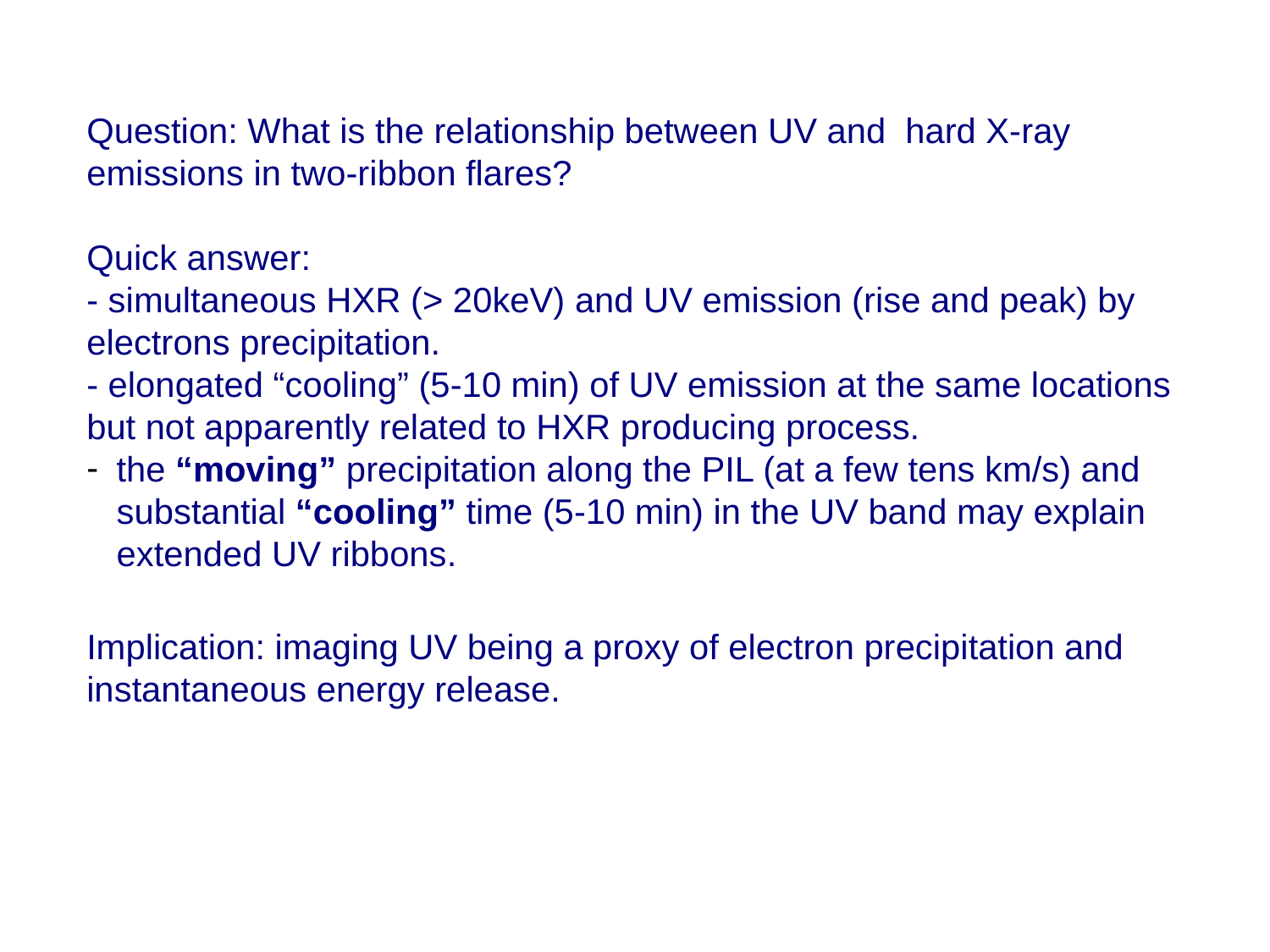

Question: What is the relationship between UV and  hard X-ray emissions in two-ribbon flares?

Quick answer:
- simultaneous HXR (> 20keV) and UV emission (rise and peak) by electrons precipitation.
- elongated “cooling” (5-10 min) of UV emission at the same locations but not apparently related to HXR producing process.
the “moving” precipitation along the PIL (at a few tens km/s) and substantial “cooling” time (5-10 min) in the UV band may explain extended UV ribbons.

Implication: imaging UV being a proxy of electron precipitation and instantaneous energy release.